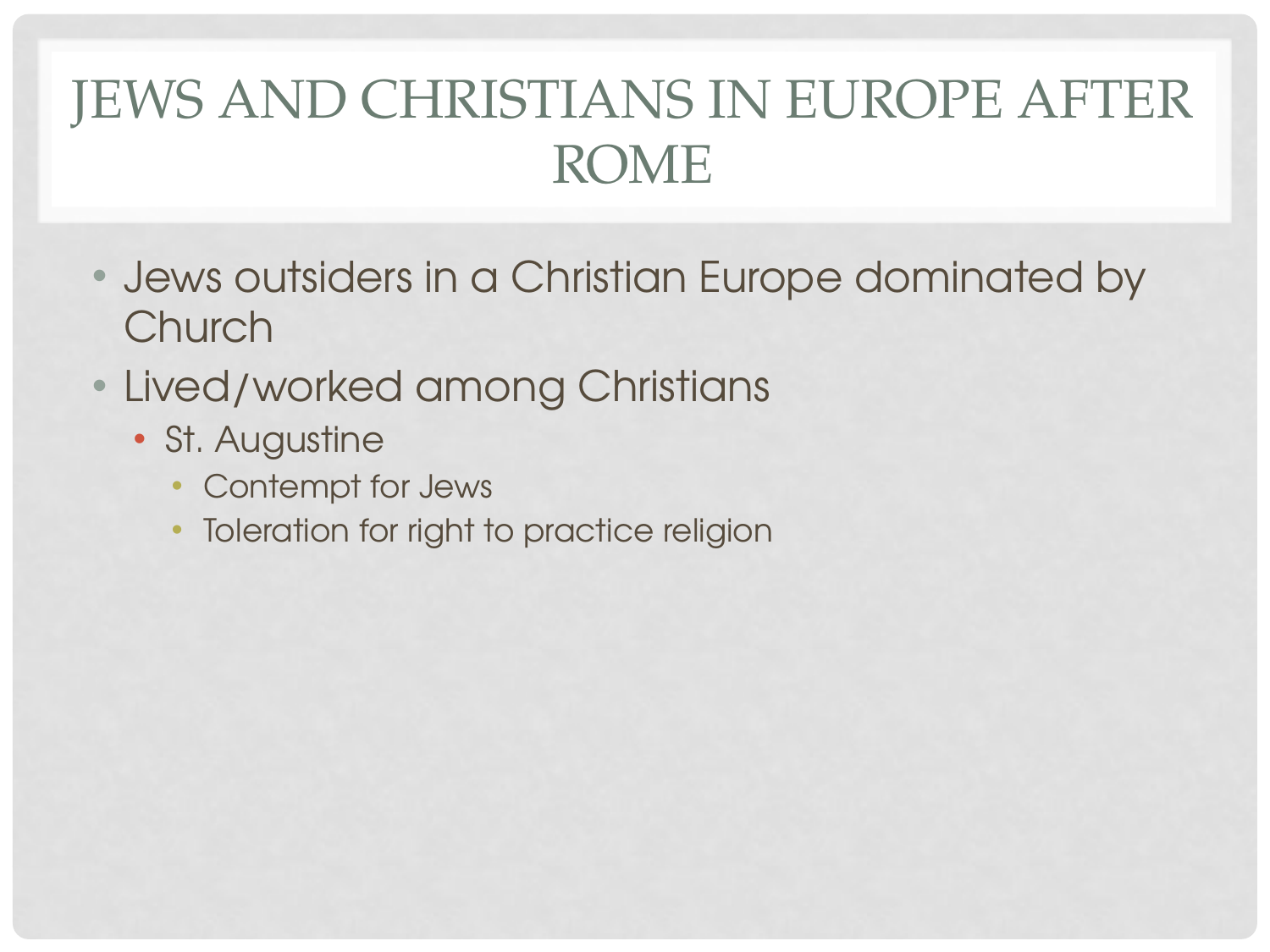

# Jews and Christians in Europe after Rome
Jews outsiders in a Christian Europe dominated by Church
Lived/worked among Christians
St. Augustine
Contempt for Jews
Toleration for right to practice religion